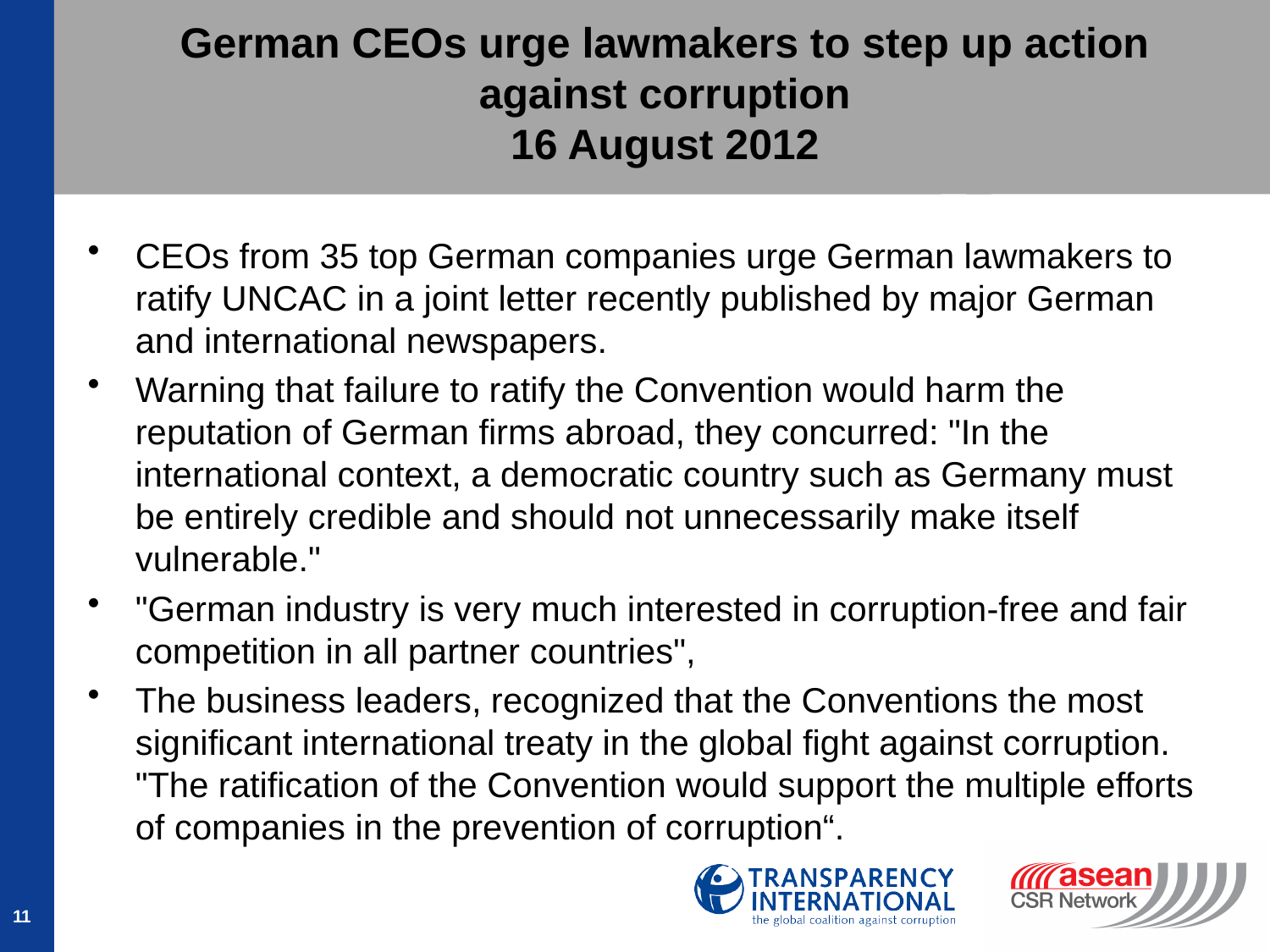

German CEOs urge lawmakers to step up action against corruption
16 August 2012

CEOs from 35 top German companies urge German lawmakers to ratify UNCAC in a joint letter recently published by major German and international newspapers.
Warning that failure to ratify the Convention would harm the reputation of German firms abroad, they concurred: "In the international context, a democratic country such as Germany must be entirely credible and should not unnecessarily make itself vulnerable."
"German industry is very much interested in corruption-free and fair competition in all partner countries",
The business leaders, recognized that the Conventions the most significant international treaty in the global fight against corruption. "The ratification of the Convention would support the multiple efforts of companies in the prevention of corruption“.
11